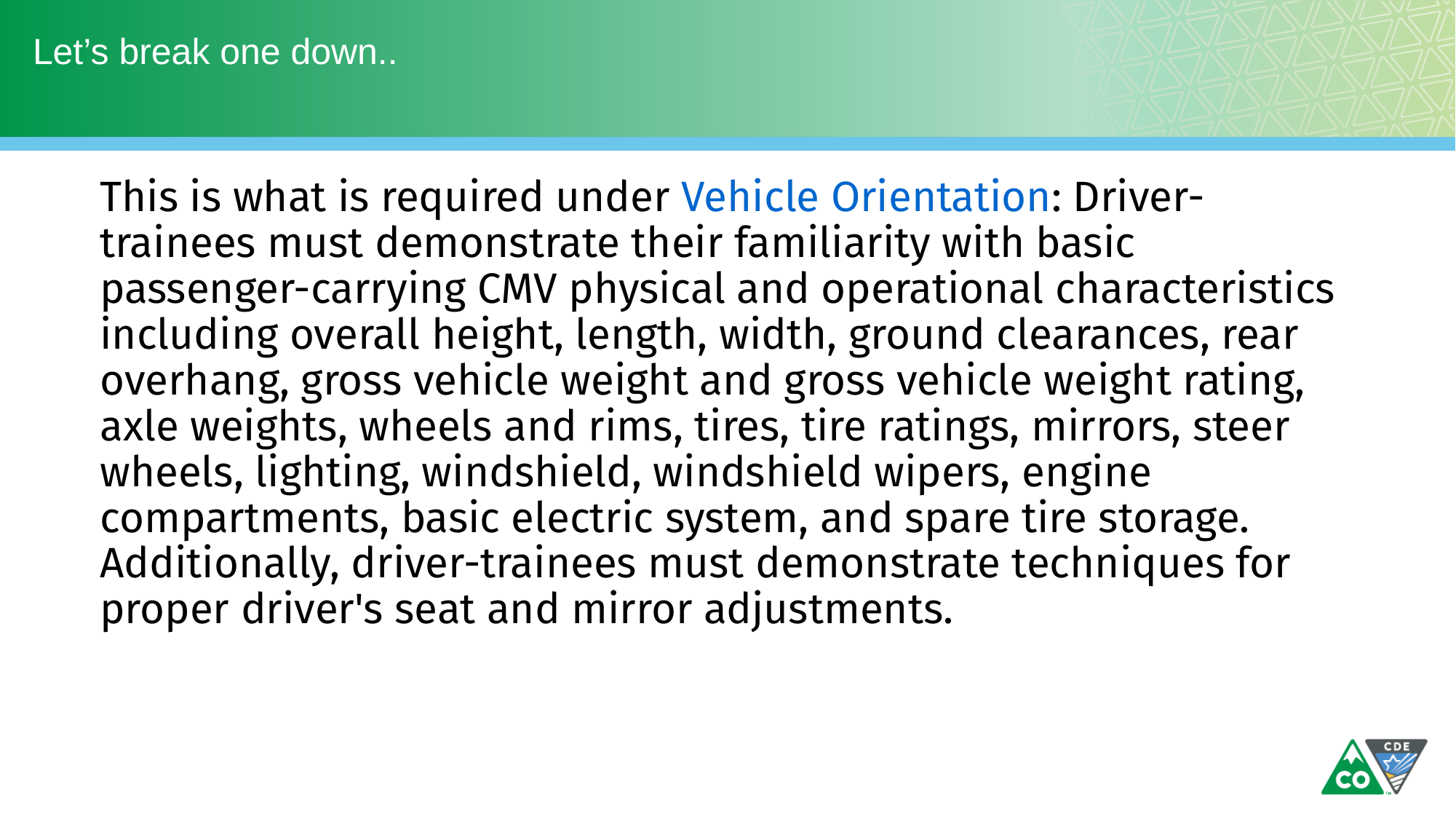

# Let’s break one down..
This is what is required under Vehicle Orientation: Driver-trainees must demonstrate their familiarity with basic passenger-carrying CMV physical and operational characteristics including overall height, length, width, ground clearances, rear overhang, gross vehicle weight and gross vehicle weight rating, axle weights, wheels and rims, tires, tire ratings, mirrors, steer wheels, lighting, windshield, windshield wipers, engine compartments, basic electric system, and spare tire storage. Additionally, driver-trainees must demonstrate techniques for proper driver's seat and mirror adjustments.